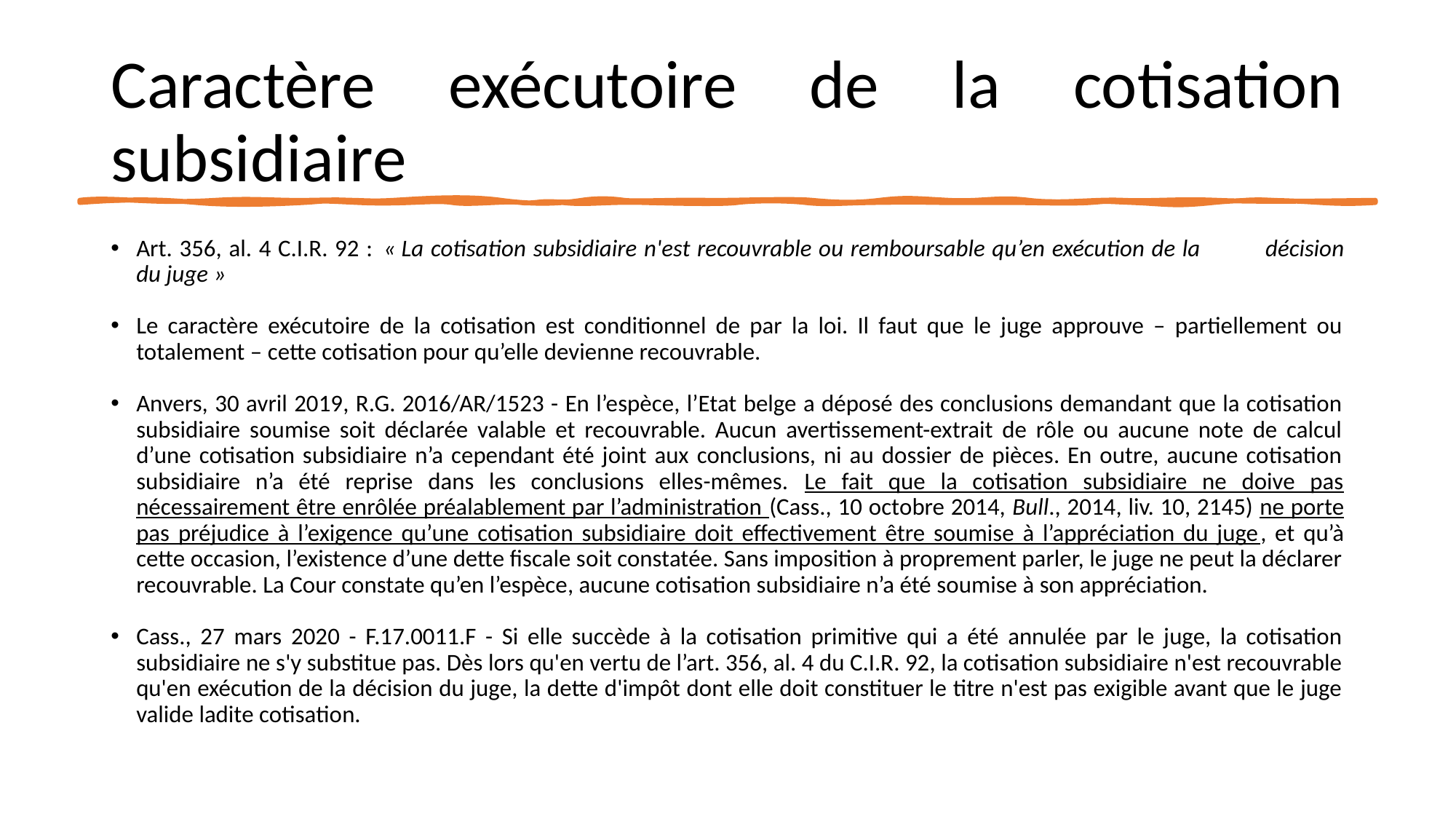

# Caractère exécutoire de la cotisation subsidiaire

Art. 356, al. 4 C.I.R. 92 : 	« La cotisation subsidiaire n'est recouvrable ou remboursable qu’en exécution de la 				décision du juge »

Le caractère exécutoire de la cotisation est conditionnel de par la loi. Il faut que le juge approuve – partiellement ou totalement – cette cotisation pour qu’elle devienne recouvrable.

Anvers, 30 avril 2019, R.G. 2016/AR/1523 - En l’espèce, l’Etat belge a déposé des conclusions demandant que la cotisation subsidiaire soumise soit déclarée valable et recouvrable. Aucun avertissement-extrait de rôle ou aucune note de calcul d’une cotisation subsidiaire n’a cependant été joint aux conclusions, ni au dossier de pièces. En outre, aucune cotisation subsidiaire n’a été reprise dans les conclusions elles-mêmes. Le fait que la cotisation subsidiaire ne doive pas nécessairement être enrôlée préalablement par l’administration (Cass., 10 octobre 2014, Bull., 2014, liv. 10, 2145) ne porte pas préjudice à l’exigence qu’une cotisation subsidiaire doit effectivement être soumise à l’appréciation du juge, et qu’à cette occasion, l’existence d’une dette fiscale soit constatée. Sans imposition à proprement parler, le juge ne peut la déclarer recouvrable. La Cour constate qu’en l’espèce, aucune cotisation subsidiaire n’a été soumise à son appréciation.

Cass., 27 mars 2020 - F.17.0011.F - Si elle succède à la cotisation primitive qui a été annulée par le juge, la cotisation subsidiaire ne s'y substitue pas. Dès lors qu'en vertu de l’art. 356, al. 4 du C.I.R. 92, la cotisation subsidiaire n'est recouvrable qu'en exécution de la décision du juge, la dette d'impôt dont elle doit constituer le titre n'est pas exigible avant que le juge valide ladite cotisation.